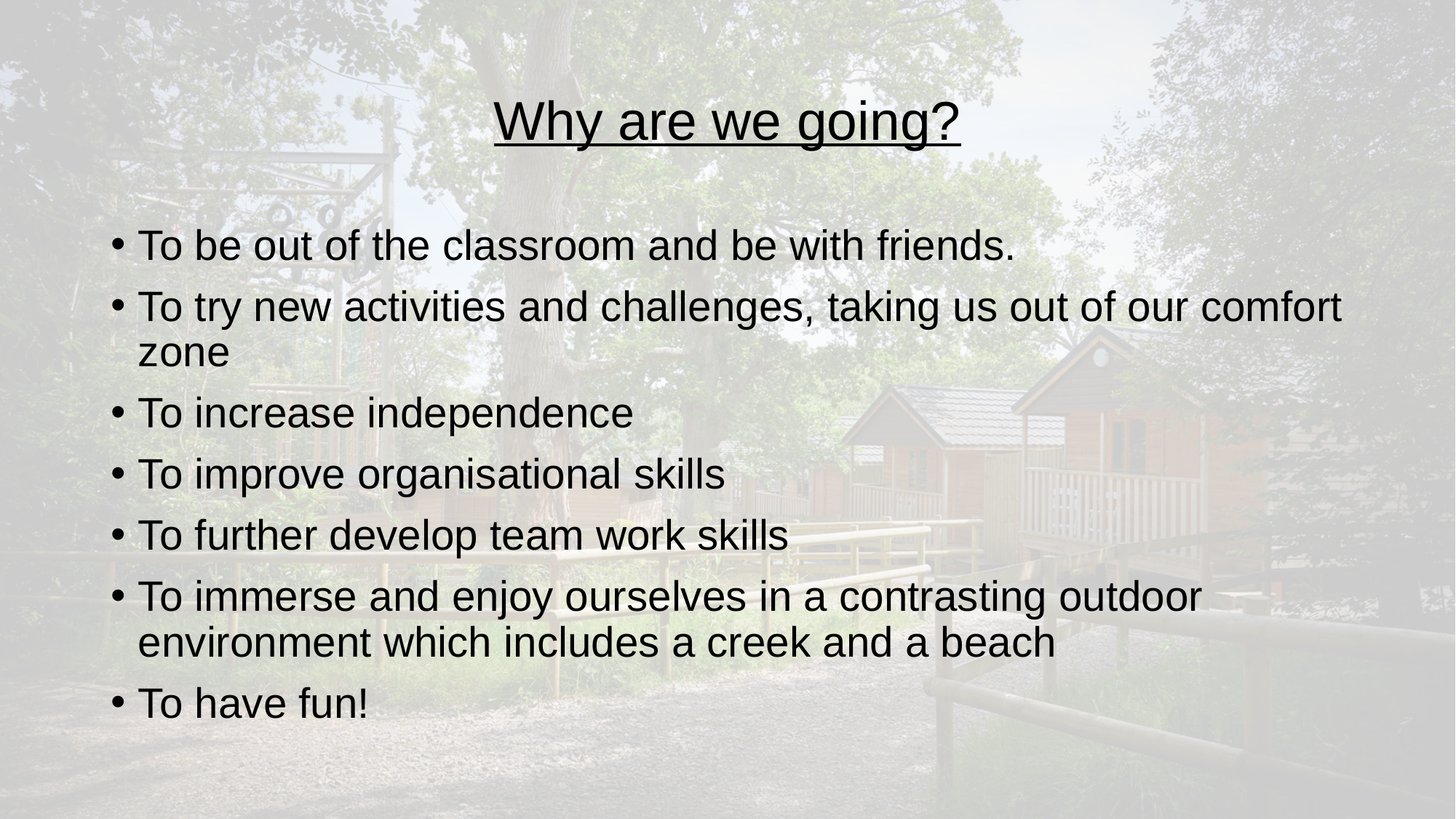

# Why are we going?
To be out of the classroom and be with friends.
To try new activities and challenges, taking us out of our comfort zone
To increase independence
To improve organisational skills
To further develop team work skills
To immerse and enjoy ourselves in a contrasting outdoor environment which includes a creek and a beach
To have fun!